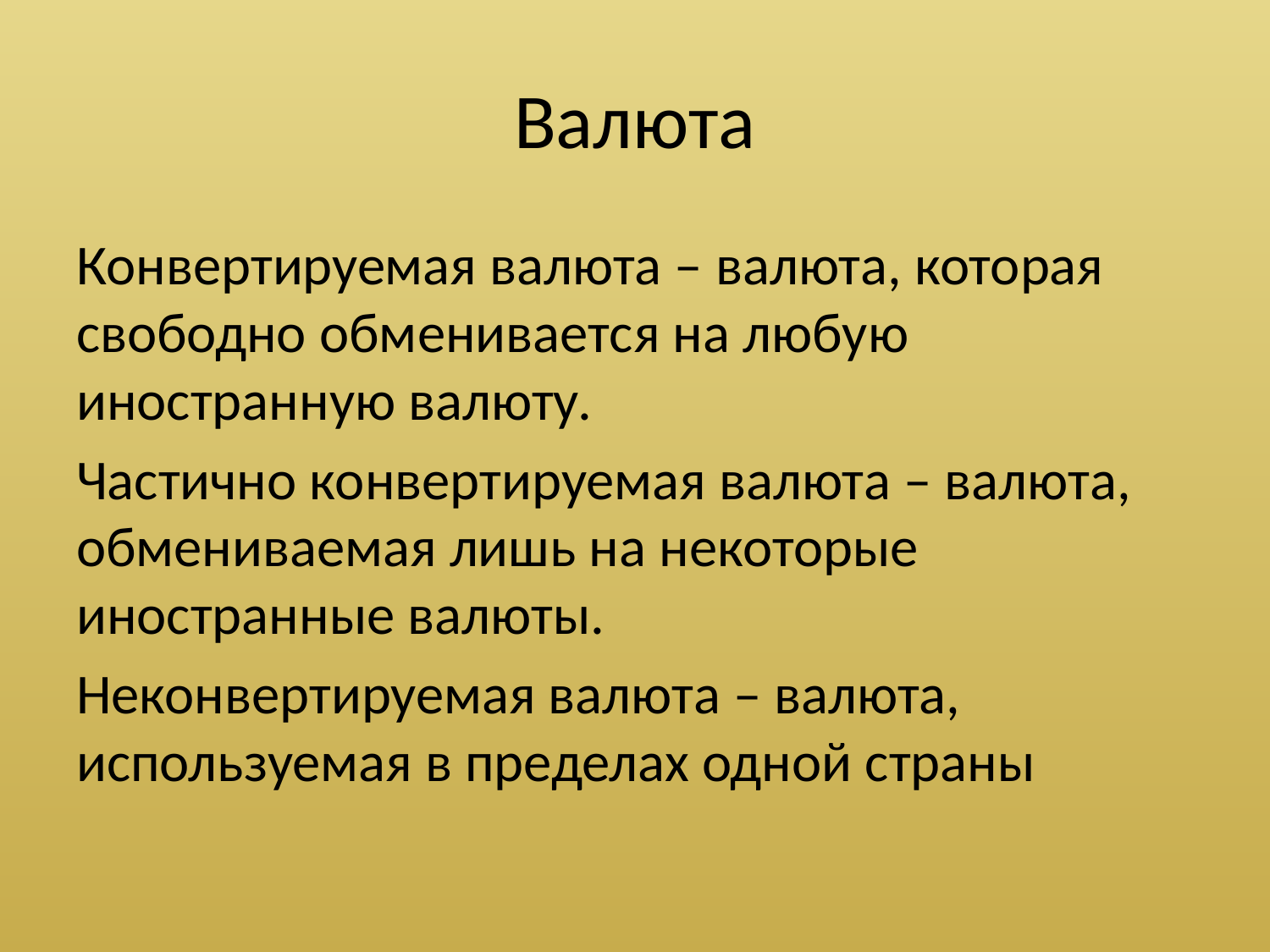

# Валюта
Конвертируемая валюта – валюта, которая свободно обменивается на любую иностранную валюту.
Частично конвертируемая валюта – валюта, обмениваемая лишь на некоторые иностранные валюты.
Неконвертируемая валюта – валюта, используемая в пределах одной страны